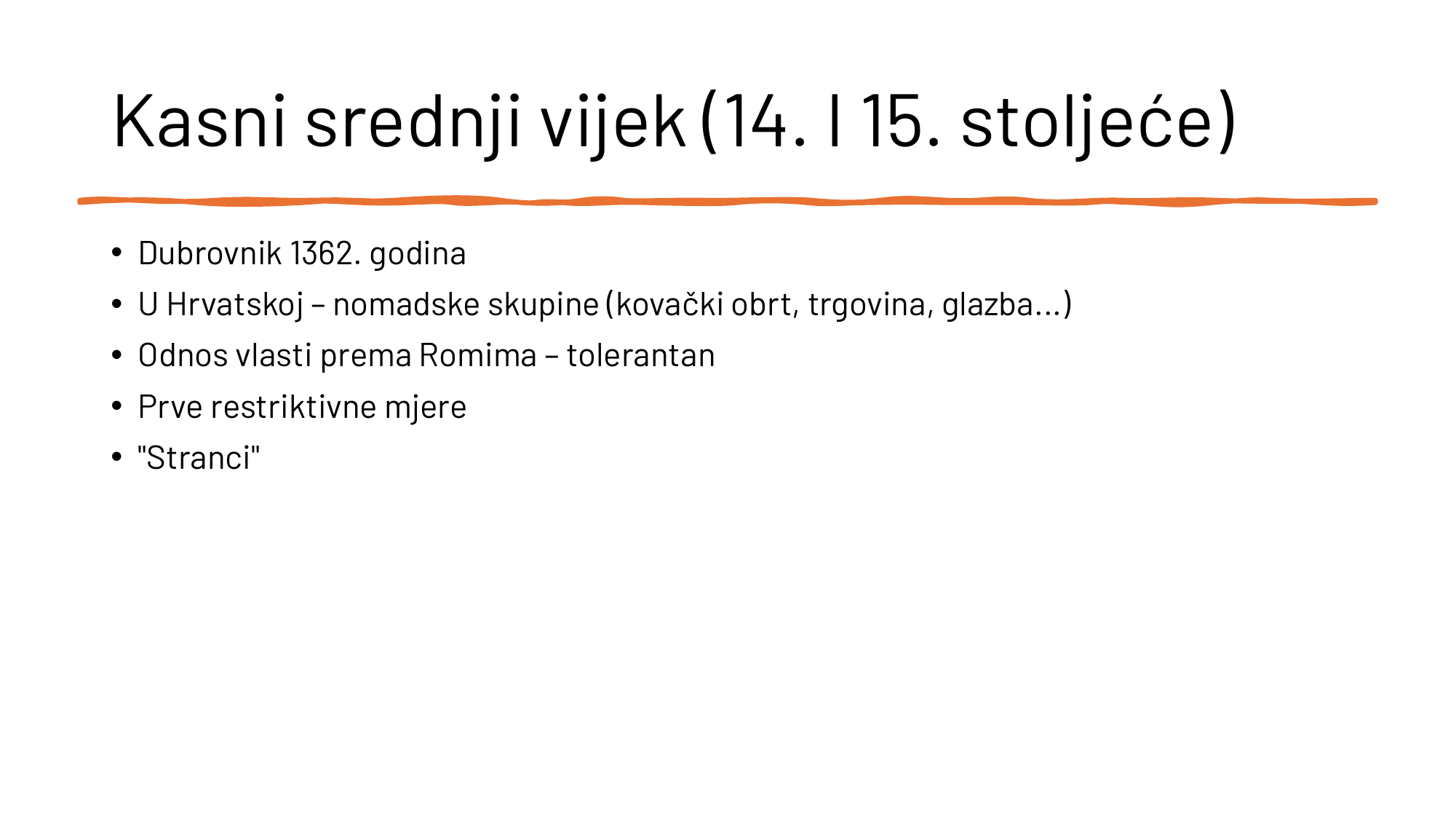

# Kasni srednji vijek (14. I 15. stoljeće)

Dubrovnik 1362. godina
U Hrvatskoj – nomadske skupine (kovački obrt, trgovina, glazba...)
Odnos vlasti prema Romima – tolerantan
Prve restriktivne mjere
"Stranci"